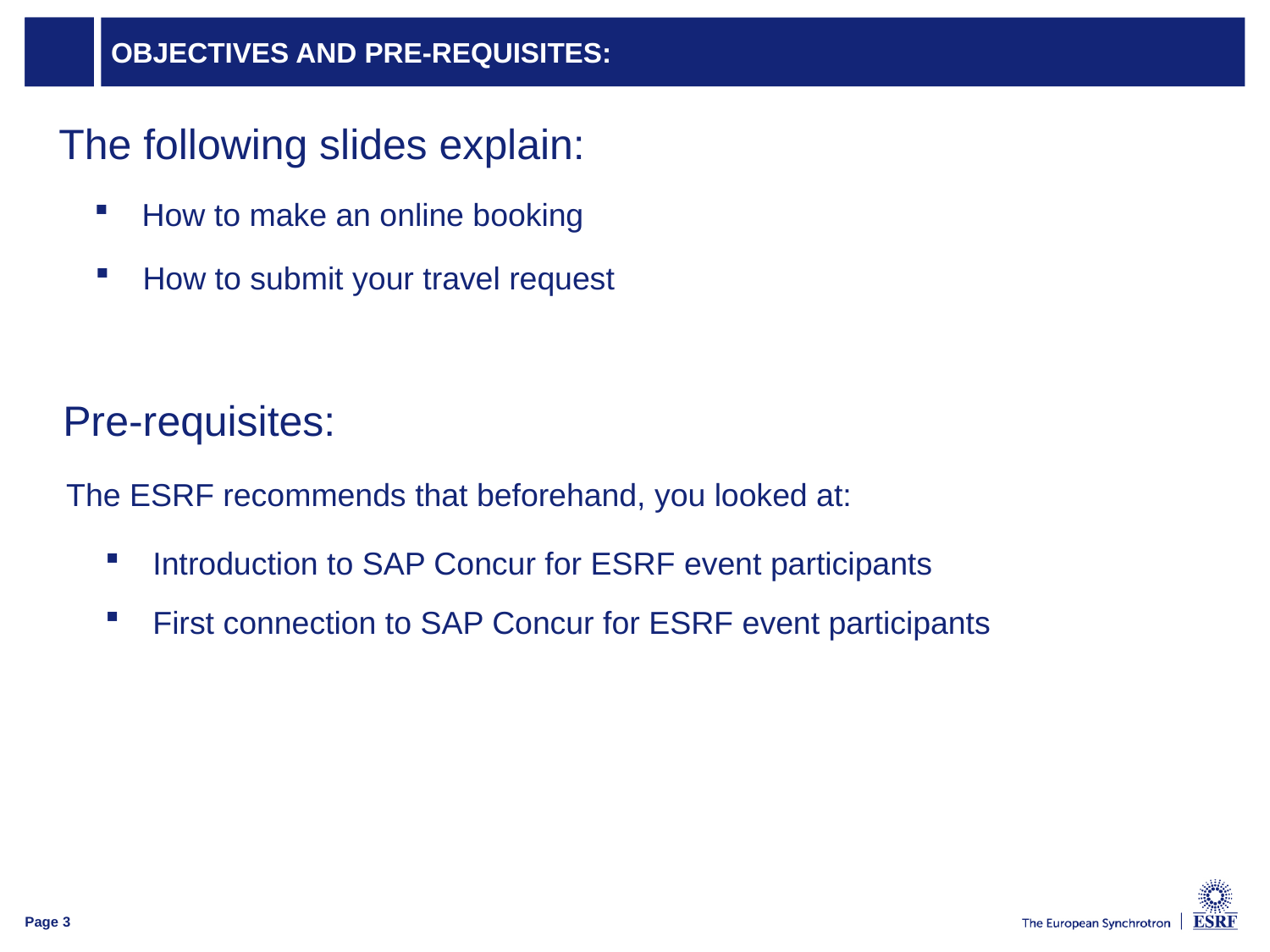

# Objectives and pre-requisites:
The following slides explain:
How to make an online booking
How to submit your travel request
Pre-requisites:
The ESRF recommends that beforehand, you looked at:
Introduction to SAP Concur for ESRF event participants
First connection to SAP Concur for ESRF event participants
Page 3